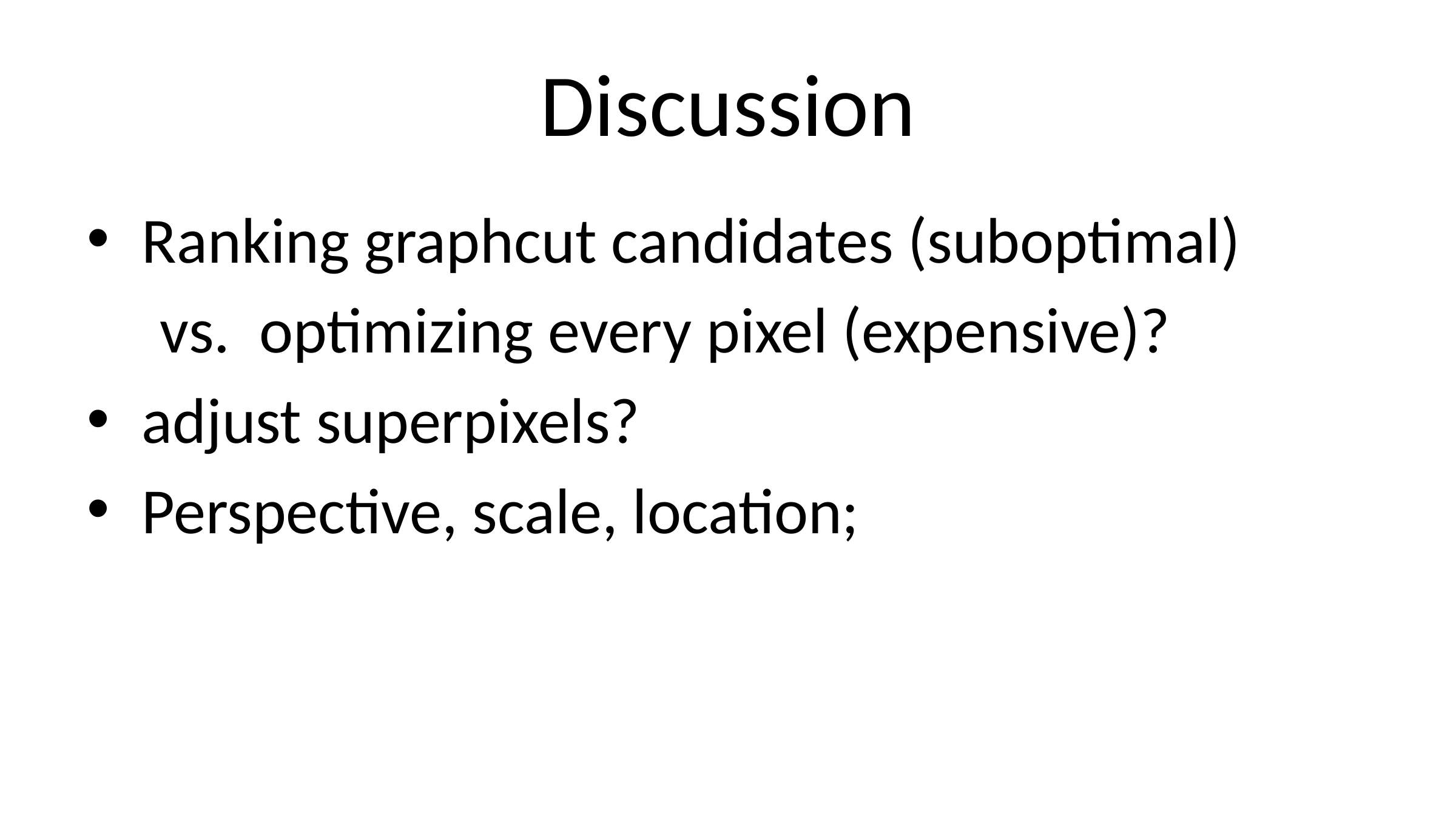

# Discussion
Ranking graphcut candidates (suboptimal)
     vs.  optimizing every pixel (expensive)?
adjust superpixels?
Perspective, scale, location;